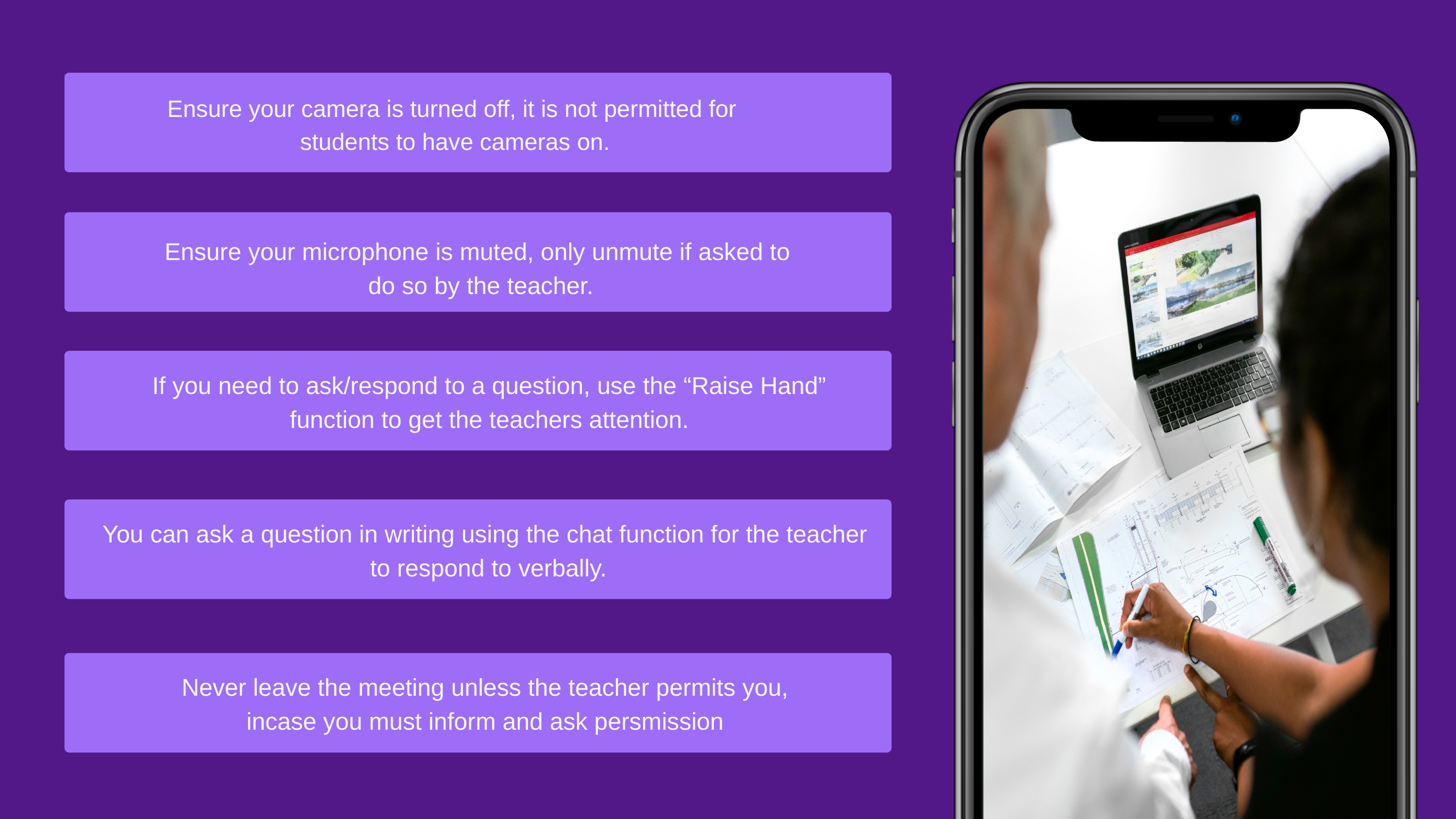

Ensure your camera is turned off, it is not permitted for
students to have cameras on.

Ensure your microphone is muted, only unmute if asked to
do so by the teacher.

If you need to ask/respond to a question, use the “Raise Hand” function to get the teachers attention.

You can ask a question in writing using the chat function for the teacher
 to respond to verbally.

Never leave the meeting unless the teacher permits you,
incase you must inform and ask persmission